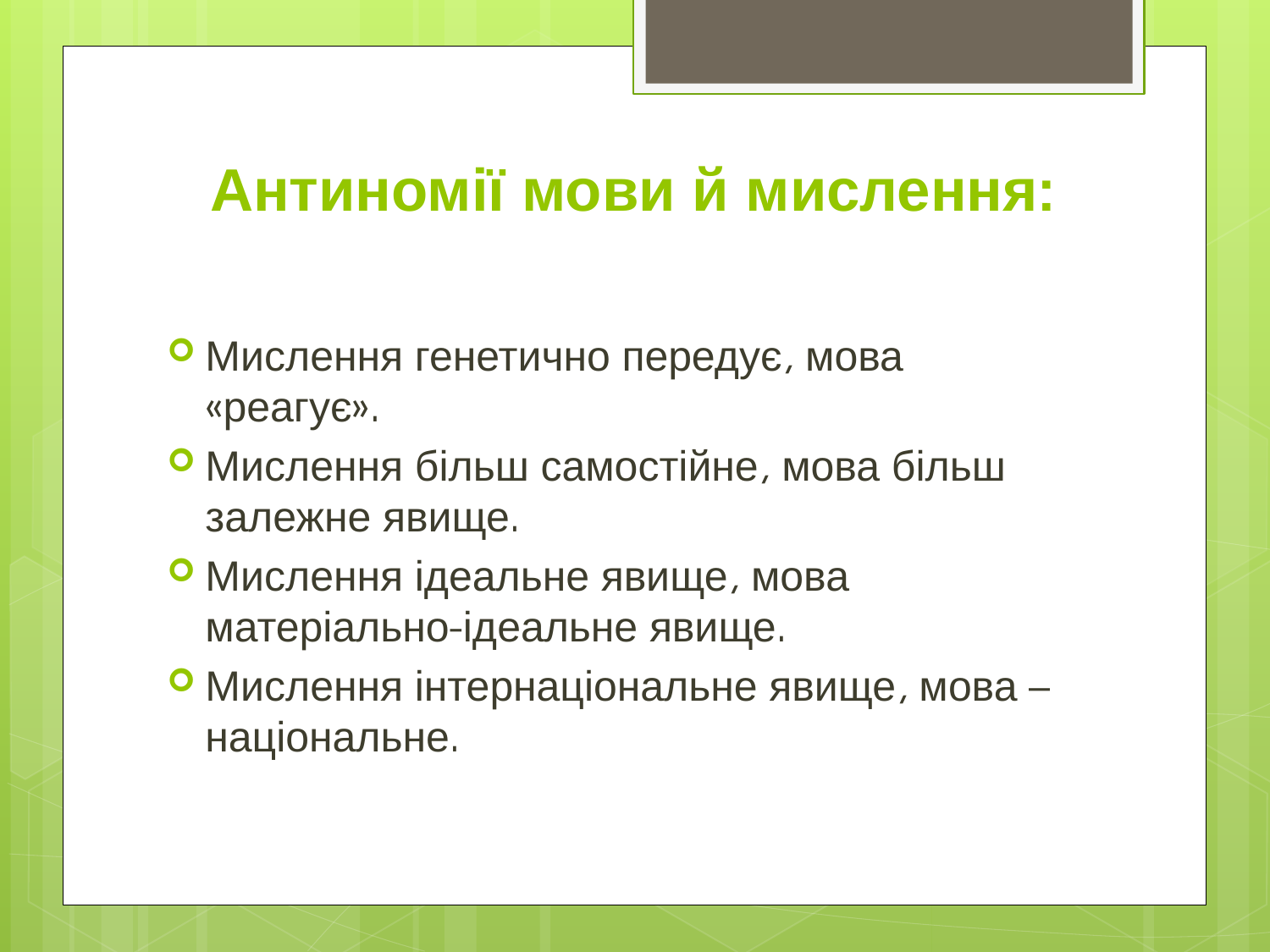

# Антиномії мови й мислення:
Мислення генетично передує, мова «реагує».
Мислення більш самостійне, мова більш залежне явище.
Мислення ідеальне явище, мова матеріально-ідеальне явище.
Мислення інтернаціональне явище, мова – національне.